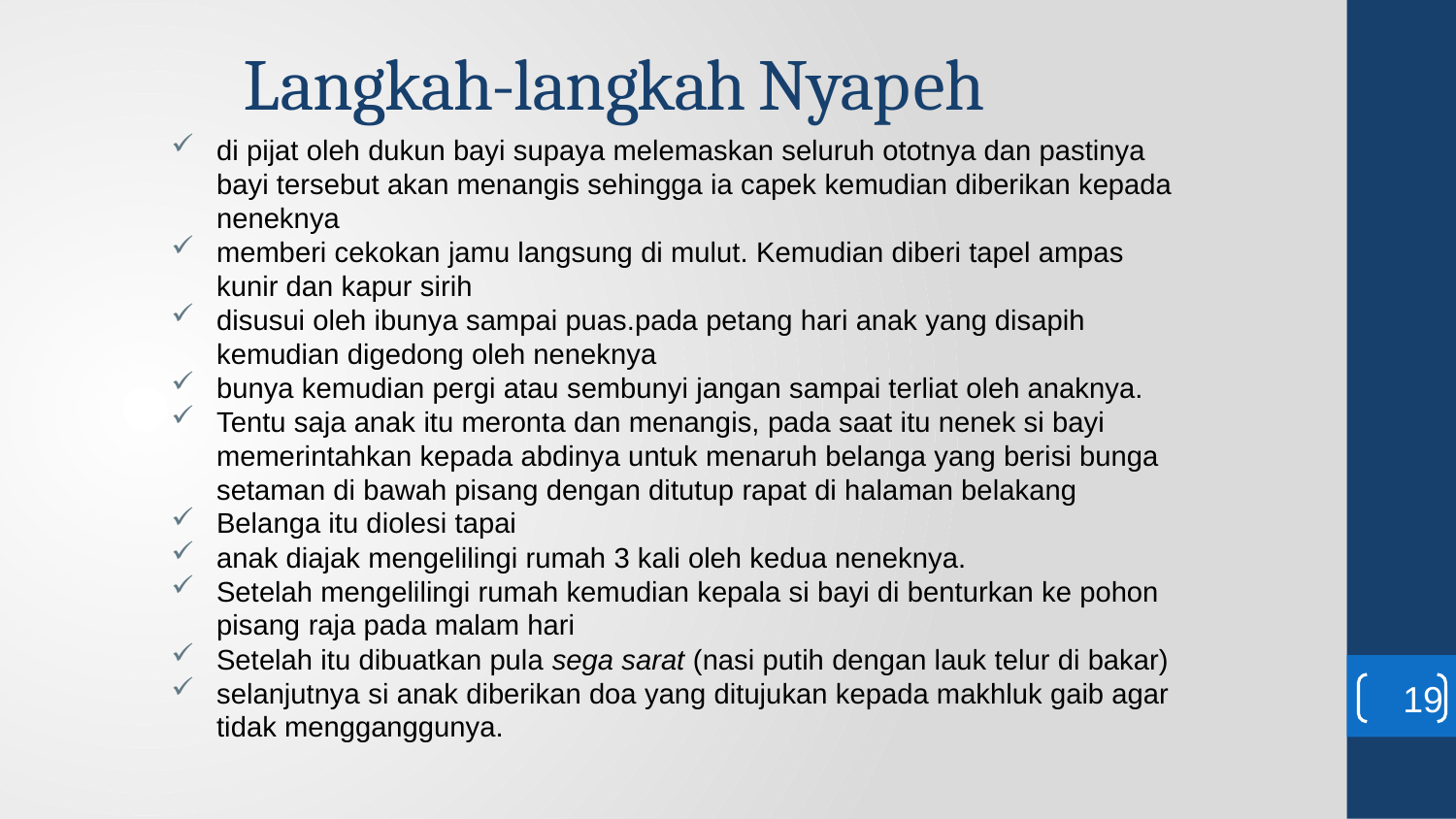

# Langkah-langkah Nyapeh
19
di pijat oleh dukun bayi supaya melemaskan seluruh ototnya dan pastinya bayi tersebut akan menangis sehingga ia capek kemudian diberikan kepada neneknya
memberi cekokan jamu langsung di mulut. Kemudian diberi tapel ampas kunir dan kapur sirih
disusui oleh ibunya sampai puas.pada petang hari anak yang disapih kemudian digedong oleh neneknya
bunya kemudian pergi atau sembunyi jangan sampai terliat oleh anaknya.
Tentu saja anak itu meronta dan menangis, pada saat itu nenek si bayi memerintahkan kepada abdinya untuk menaruh belanga yang berisi bunga setaman di bawah pisang dengan ditutup rapat di halaman belakang
Belanga itu diolesi tapai
anak diajak mengelilingi rumah 3 kali oleh kedua neneknya.
Setelah mengelilingi rumah kemudian kepala si bayi di benturkan ke pohon pisang raja pada malam hari
Setelah itu dibuatkan pula sega sarat (nasi putih dengan lauk telur di bakar)
selanjutnya si anak diberikan doa yang ditujukan kepada makhluk gaib agar tidak mengganggunya.